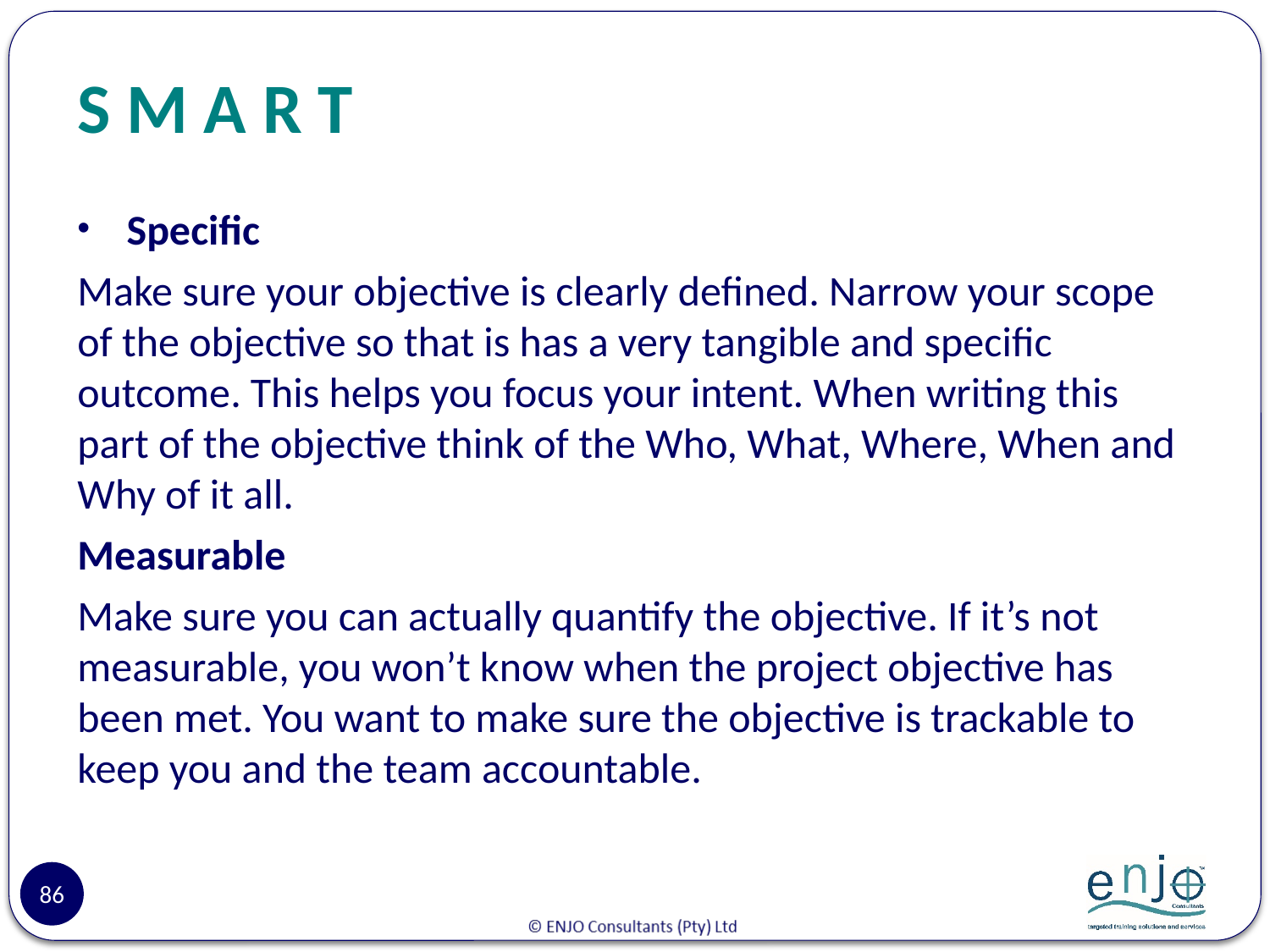

# S M A R T
Specific
Make sure your objective is clearly defined. Narrow your scope of the objective so that is has a very tangible and specific outcome. This helps you focus your intent. When writing this part of the objective think of the Who, What, Where, When and Why of it all.
Measurable
Make sure you can actually quantify the objective. If it’s not measurable, you won’t know when the project objective has been met. You want to make sure the objective is trackable to keep you and the team accountable.
86